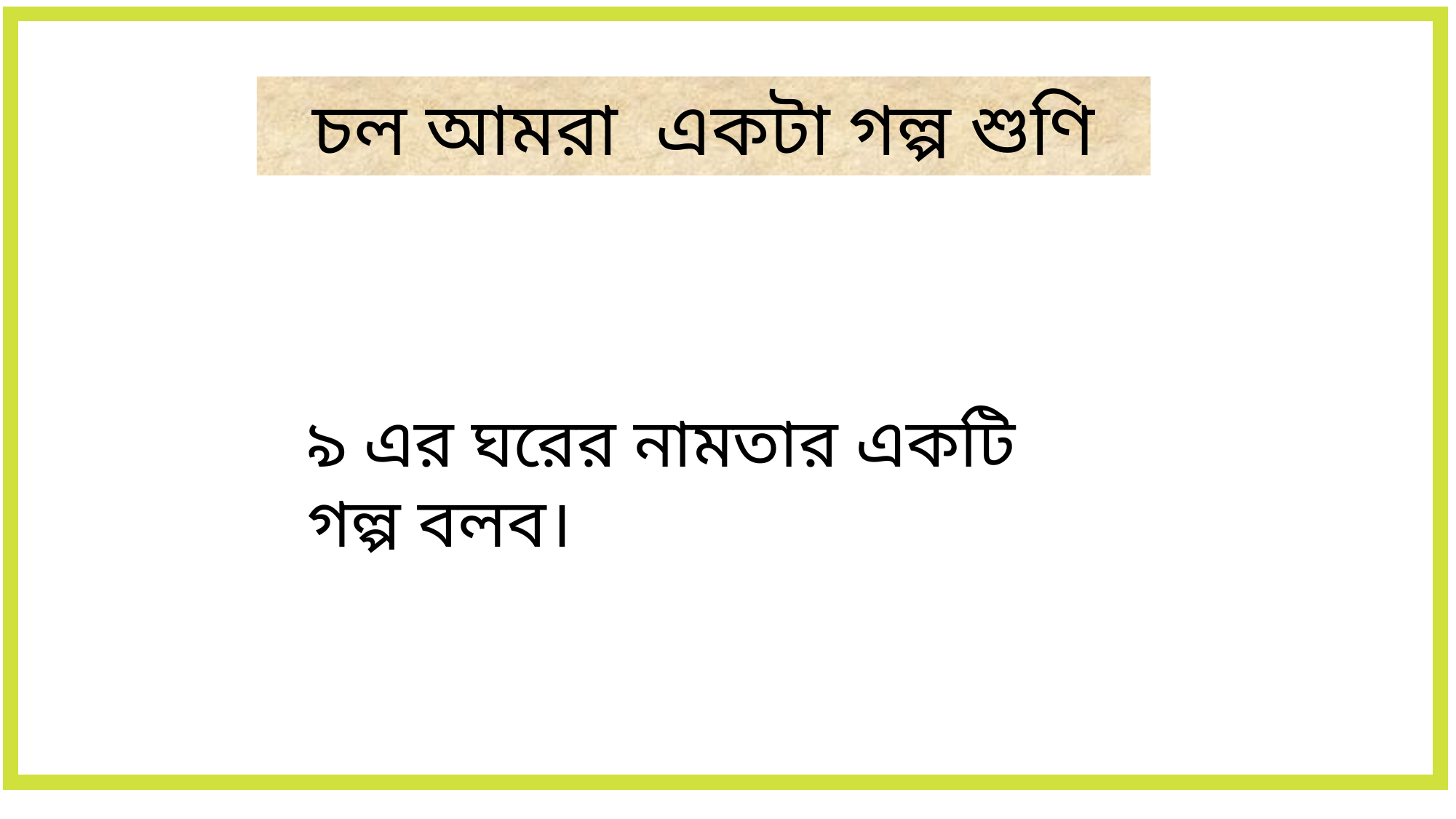

চল আমরা  একটা গল্প শুণি
৯ এর ঘরের নামতার একটি গল্প বলব।